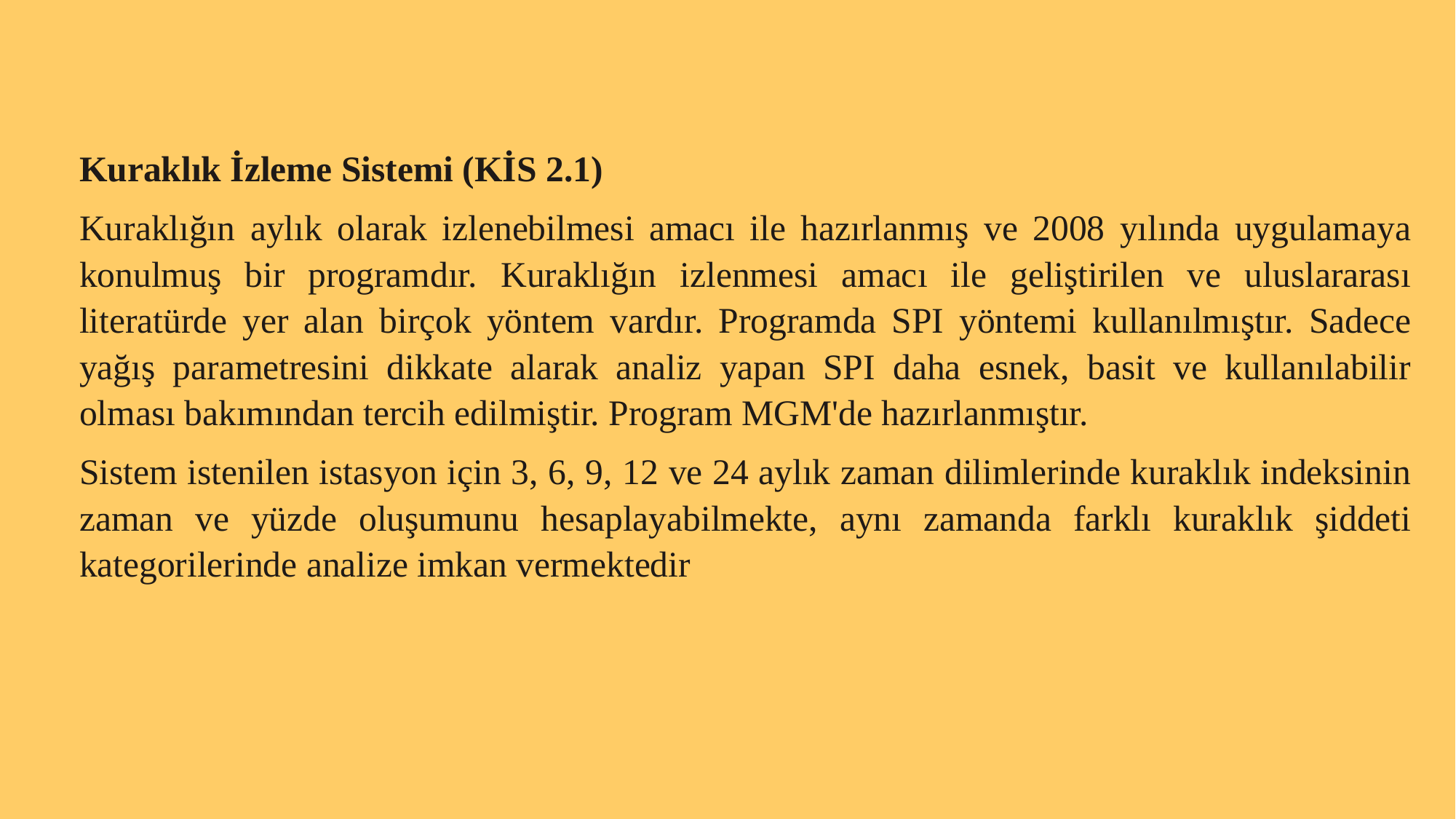

Kuraklık İzleme Sistemi (KİS 2.1)
Kuraklığın aylık olarak izlenebilmesi amacı ile hazırlanmış ve 2008 yılında uygulamaya konulmuş bir programdır. Kuraklığın izlenmesi amacı ile geliştirilen ve uluslararası literatürde yer alan birçok yöntem vardır. Programda SPI yöntemi kullanılmıştır. Sadece yağış parametresini dikkate alarak analiz yapan SPI daha esnek, basit ve kullanılabilir olması bakımından tercih edilmiştir. Program MGM'de hazırlanmıştır.
Sistem istenilen istasyon için 3, 6, 9, 12 ve 24 aylık zaman dilimlerinde kuraklık indeksinin zaman ve yüzde oluşumunu hesaplayabilmekte, aynı zamanda farklı kuraklık şiddeti kategorilerinde analize imkan vermektedir